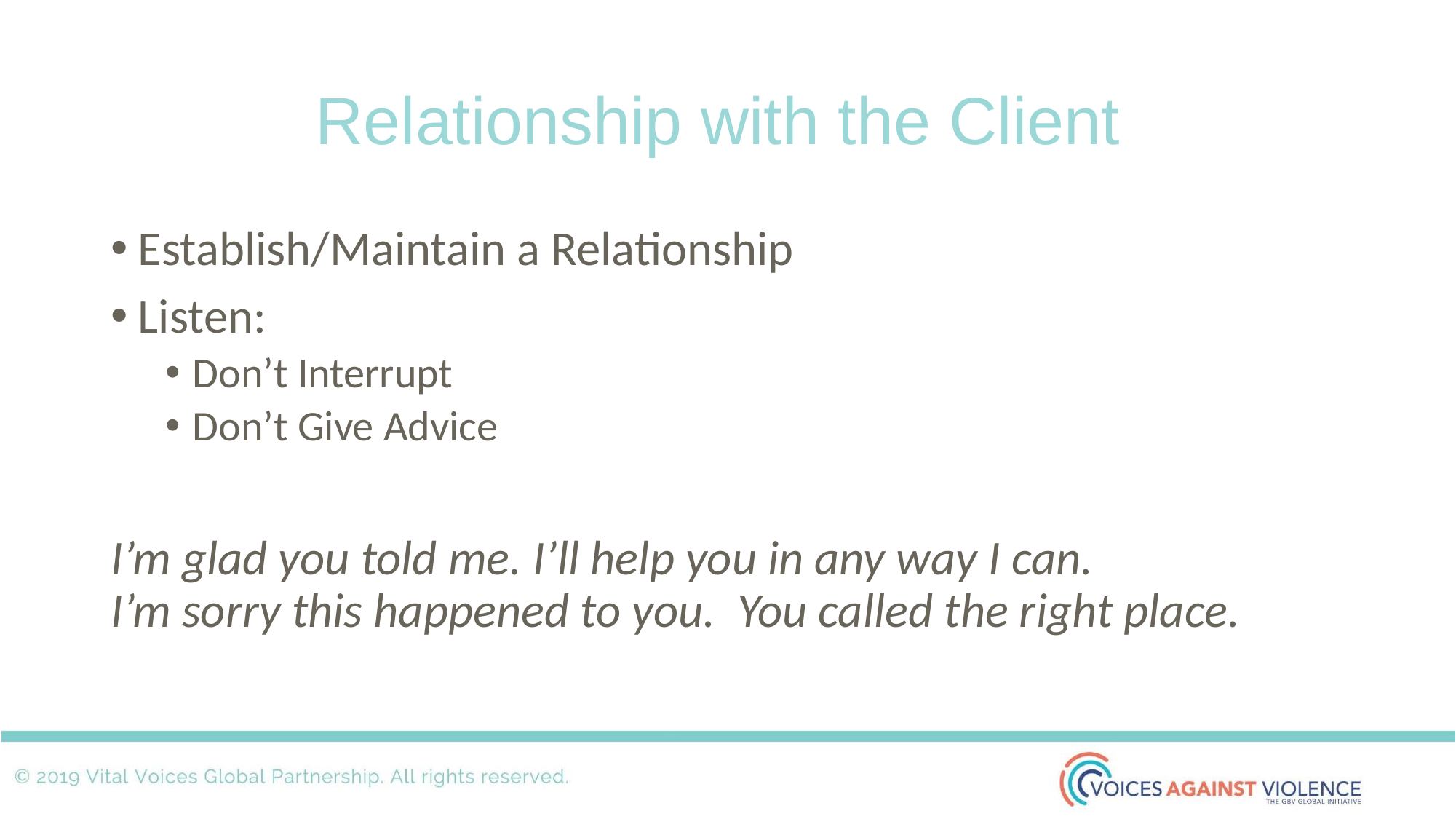

# Relationship with the Client
Establish/Maintain a Relationship
Listen:
Don’t Interrupt
Don’t Give Advice

I’m glad you told me. I’ll help you in any way I can.
I’m sorry this happened to you.  You called the right place.